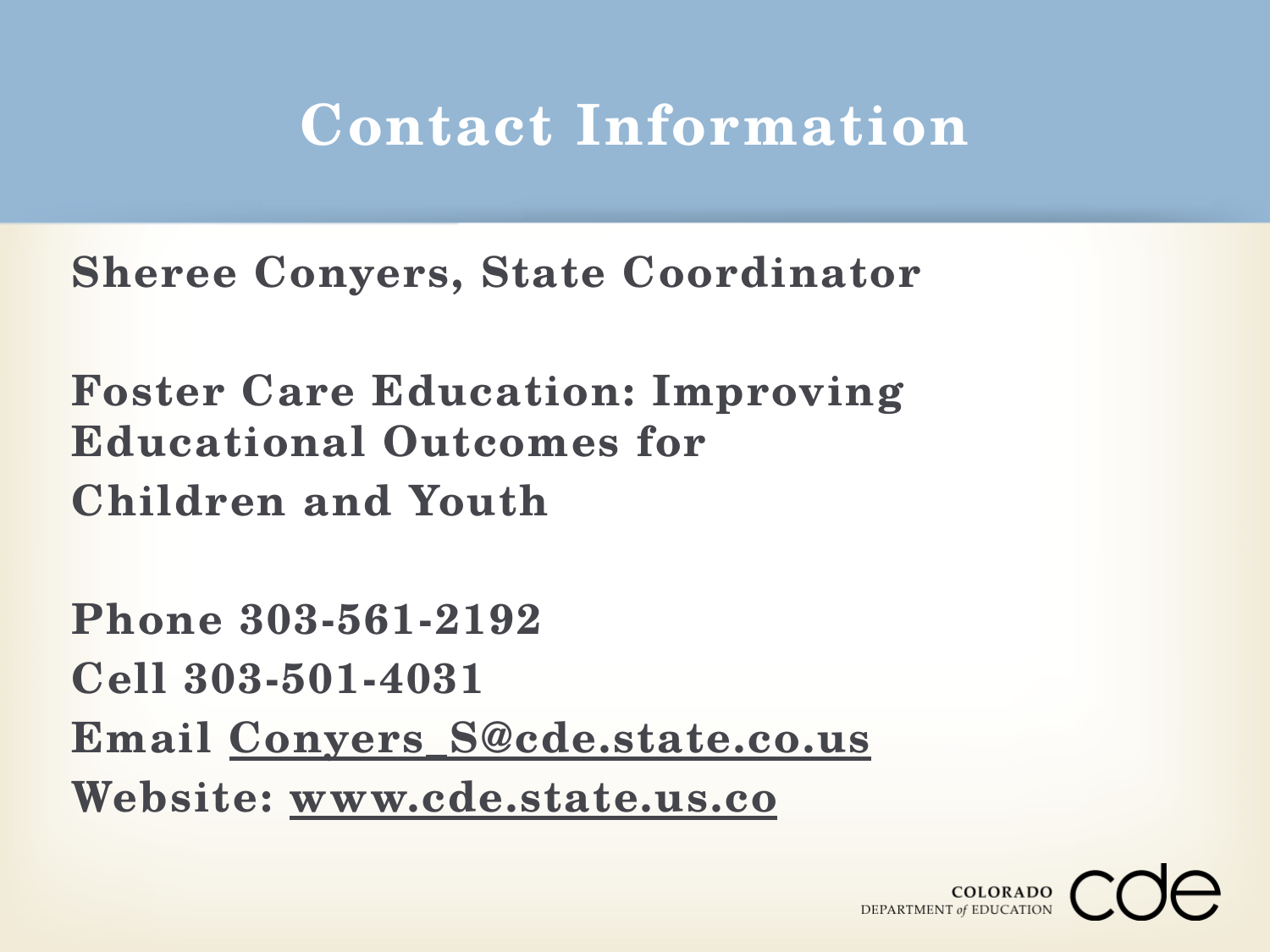

# Contact Information
Sheree Conyers, State Coordinator

Foster Care Education: Improving Educational Outcomes for
Children and Youth

Phone 303-561-2192
Cell 303-501-4031
Email Conyers_S@cde.state.co.us
Website: www.cde.state.us.co